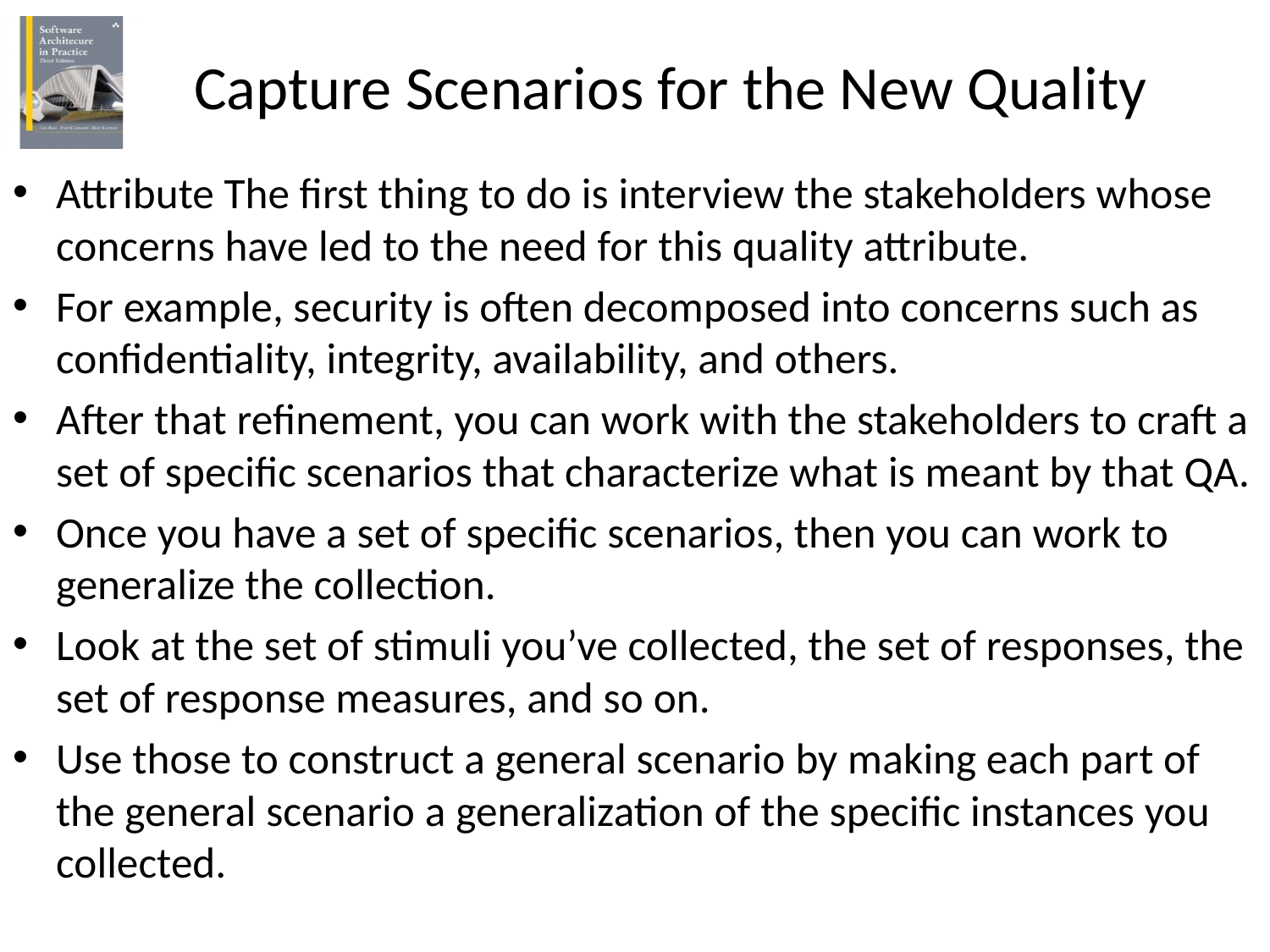

# Capture Scenarios for the New Quality
Attribute The first thing to do is interview the stakeholders whose concerns have led to the need for this quality attribute.
For example, security is often decomposed into concerns such as confidentiality, integrity, availability, and others.
After that refinement, you can work with the stakeholders to craft a set of specific scenarios that characterize what is meant by that QA.
Once you have a set of specific scenarios, then you can work to generalize the collection.
Look at the set of stimuli you’ve collected, the set of responses, the set of response measures, and so on.
Use those to construct a general scenario by making each part of the general scenario a generalization of the specific instances you collected.